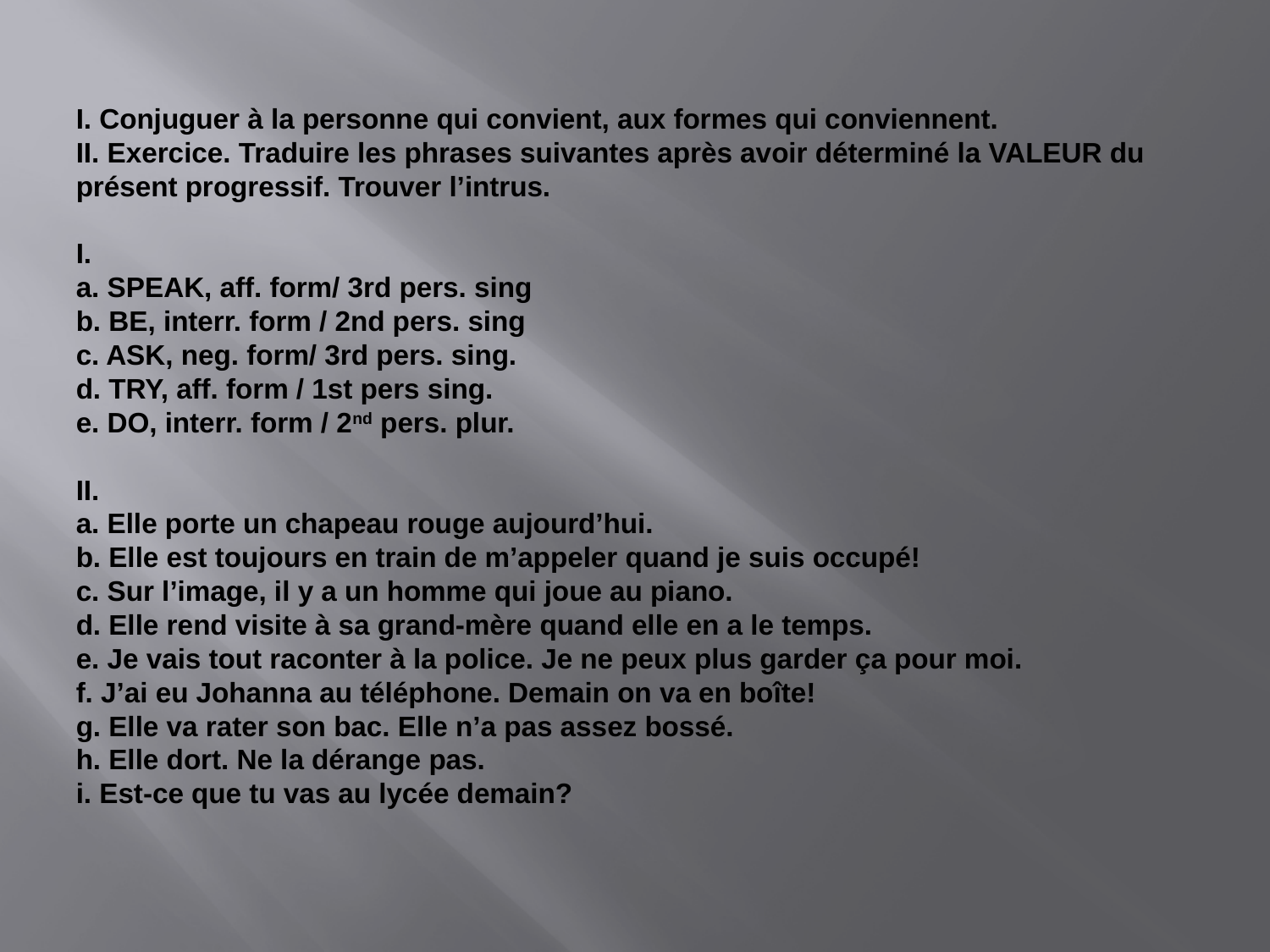

# I. Conjuguer à la personne qui convient, aux formes qui conviennent. II. Exercice. Traduire les phrases suivantes après avoir déterminé la VALEUR du présent progressif. Trouver l’intrus. I. a. SPEAK, aff. form/ 3rd pers. sing b. BE, interr. form / 2nd pers. sing c. ASK, neg. form/ 3rd pers. sing. d. TRY, aff. form / 1st pers sing. e. DO, interr. form / 2nd pers. plur. II. a. Elle porte un chapeau rouge aujourd’hui. b. Elle est toujours en train de m’appeler quand je suis occupé! c. Sur l’image, il y a un homme qui joue au piano. d. Elle rend visite à sa grand-mère quand elle en a le temps. e. Je vais tout raconter à la police. Je ne peux plus garder ça pour moi. f. J’ai eu Johanna au téléphone. Demain on va en boîte! g. Elle va rater son bac. Elle n’a pas assez bossé. h. Elle dort. Ne la dérange pas. i. Est-ce que tu vas au lycée demain?